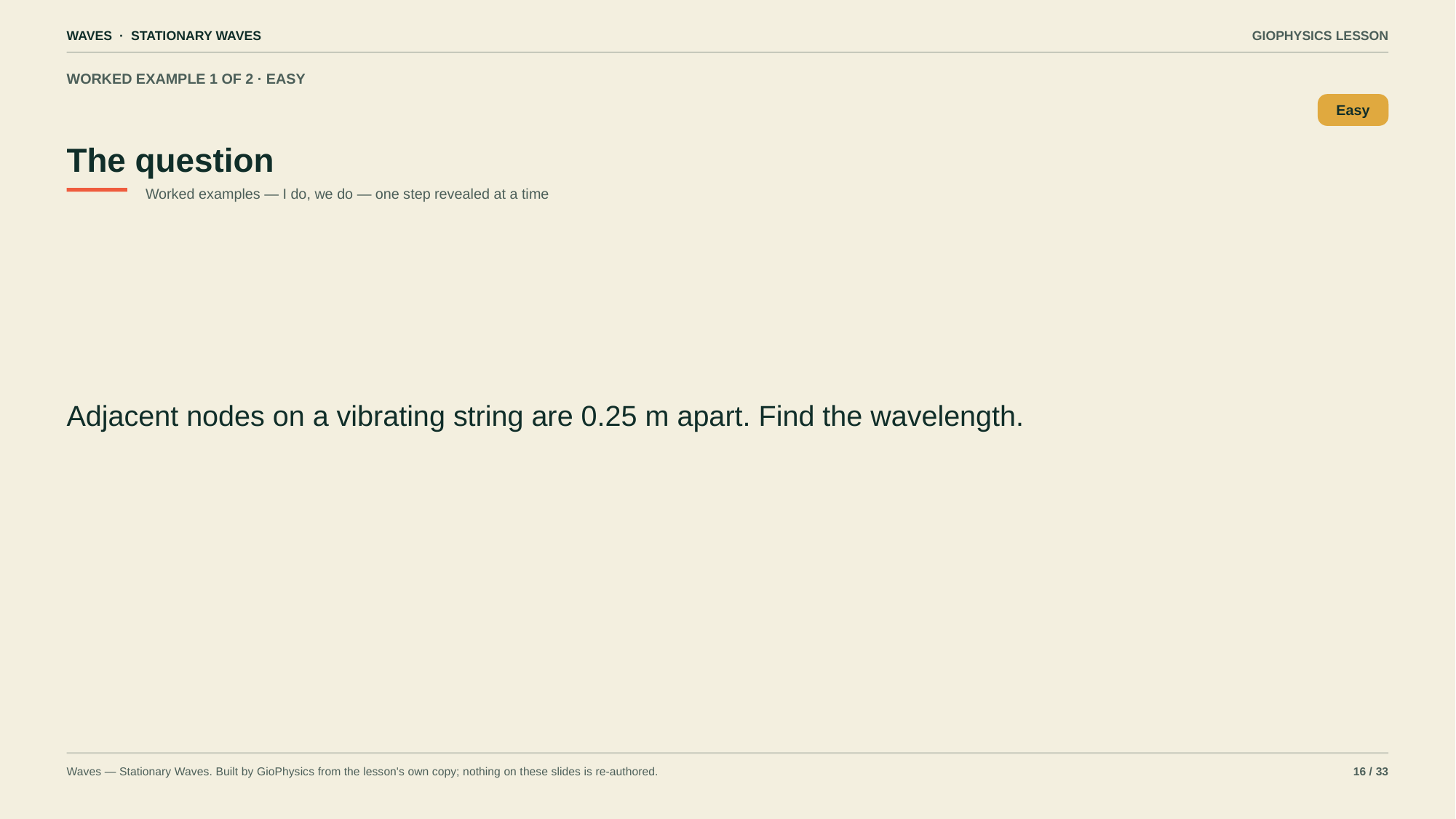

WAVES  ·  STATIONARY WAVES
GIOPHYSICS LESSON

WORKED EXAMPLE 1 OF 2 · EASY
The question

Easy
Worked examples — I do, we do — one step revealed at a time

Adjacent nodes on a vibrating string are 0.25 m apart. Find the wavelength.

Waves — Stationary Waves. Built by GioPhysics from the lesson's own copy; nothing on these slides is re-authored.
16 / 33